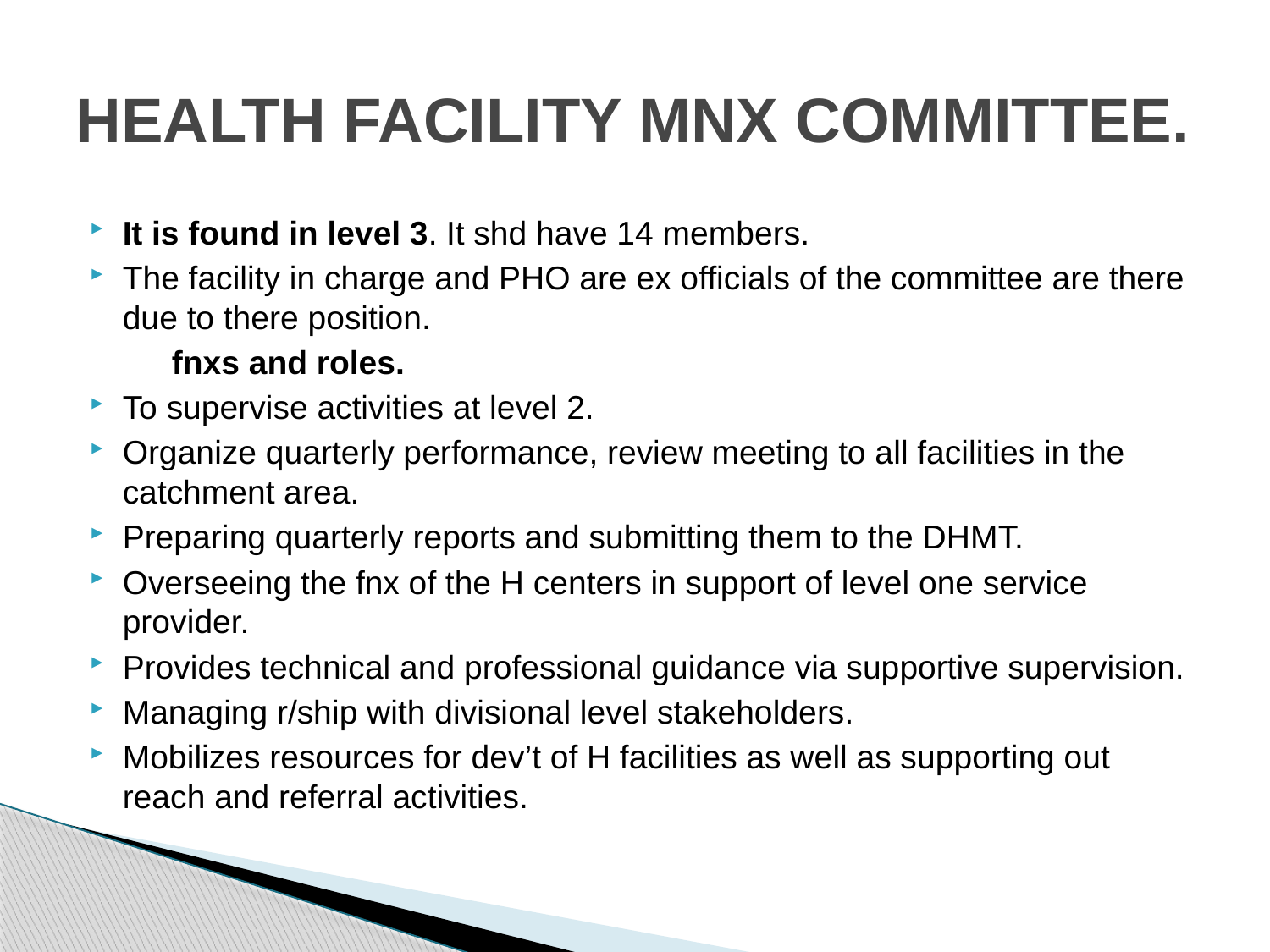

# HEALTH FACILITY MNX COMMITTEE.
It is found in level 3. It shd have 14 members.
The facility in charge and PHO are ex officials of the committee are there due to there position.
         fnxs and roles.
To supervise activities at level 2.
Organize quarterly performance, review meeting to all facilities in the catchment area.
Preparing quarterly reports and submitting them to the DHMT.
Overseeing the fnx of the H centers in support of level one service provider.
Provides technical and professional guidance via supportive supervision.
Managing r/ship with divisional level stakeholders.
Mobilizes resources for dev’t of H facilities as well as supporting out reach and referral activities.